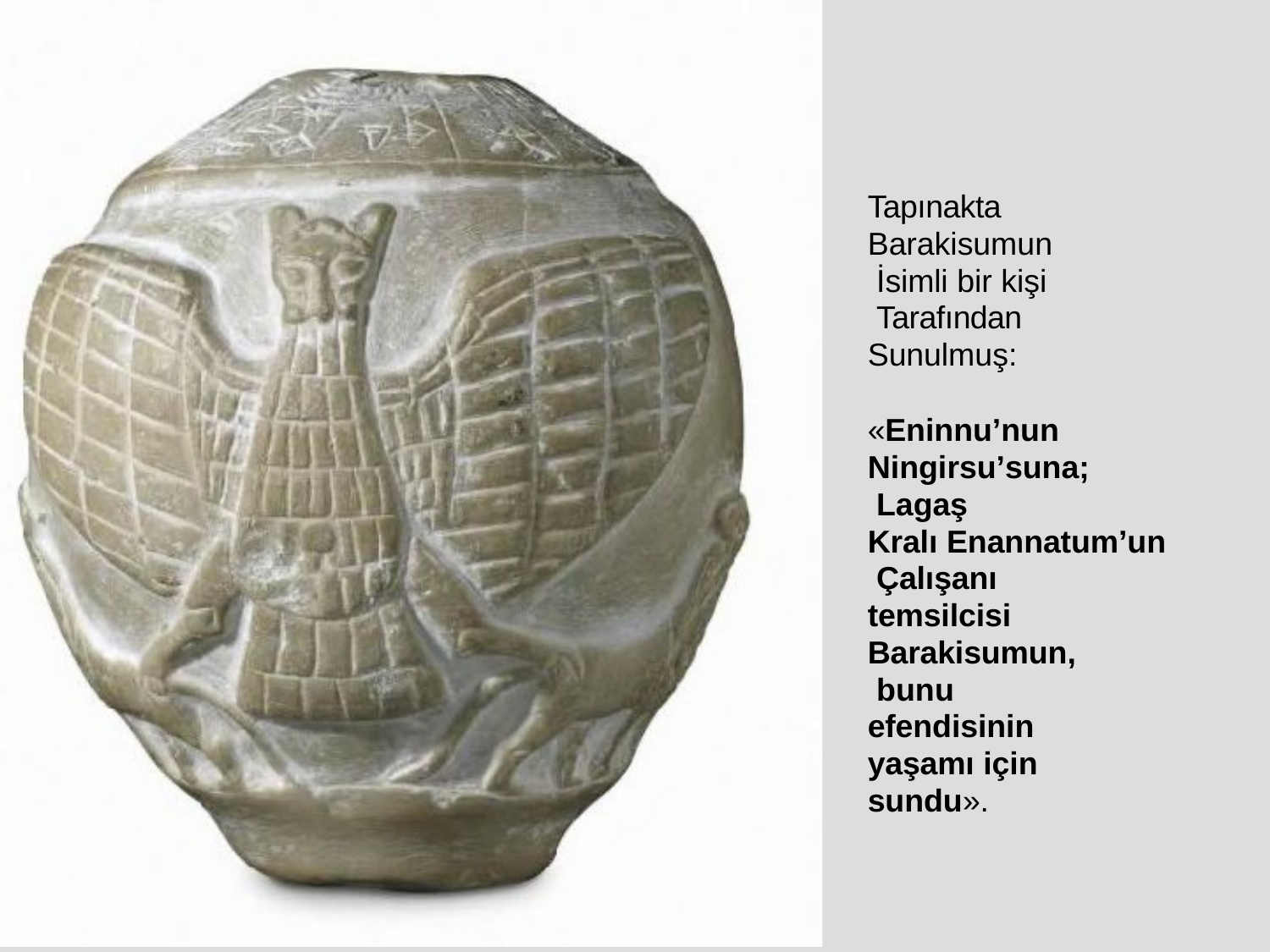

Tapınakta  Barakisumun  İsimli bir kişi  Tarafından  Sunulmuş:

«Eninnu’nun  Ningirsu’suna;  Lagaş
Kralı Enannatum’un  Çalışanı
temsilcisi  Barakisumun,  bunu  efendisinin  yaşamı için  sundu».